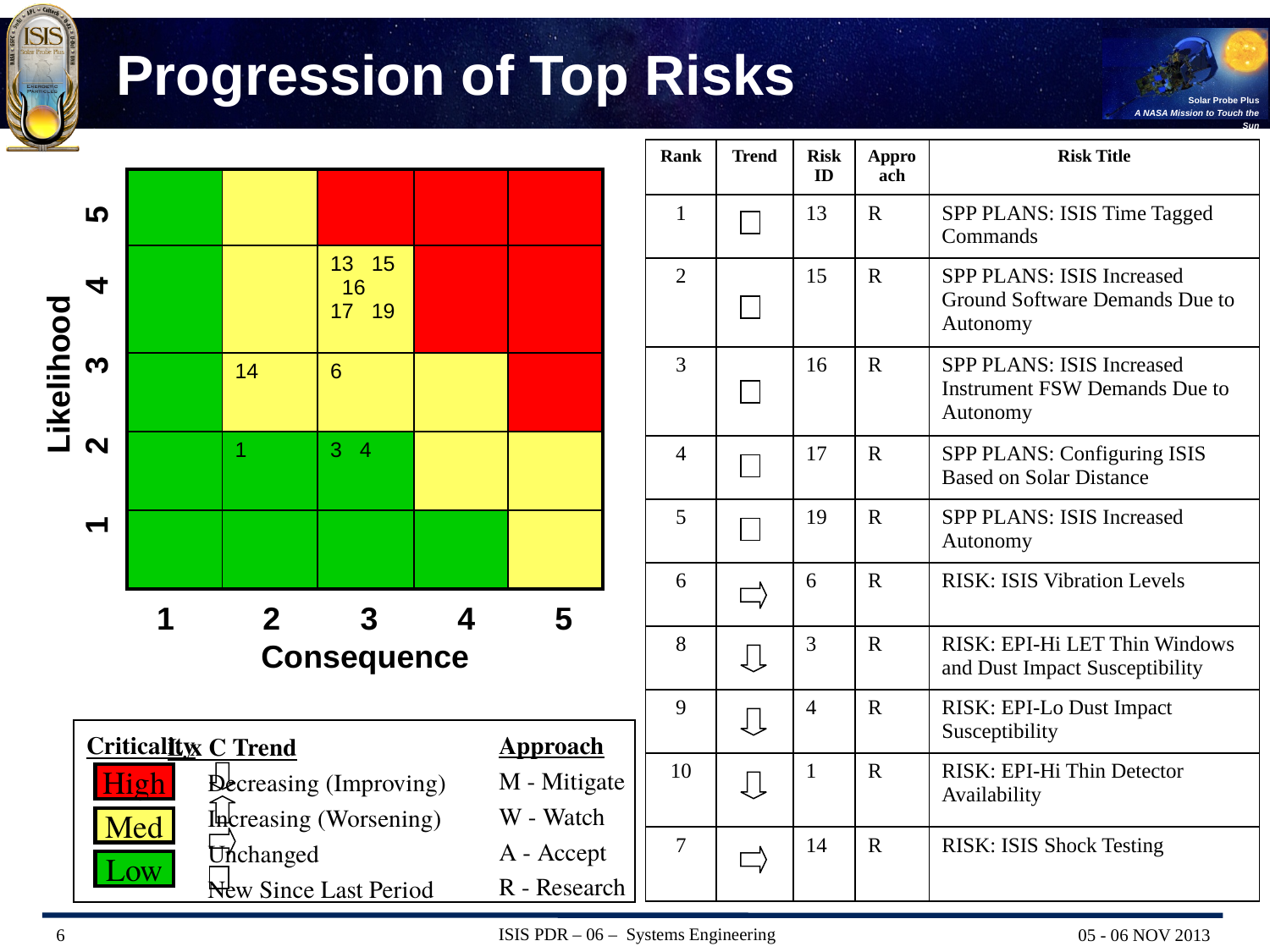

Progression of Top Risks
| Rank | Trend | Risk ID | Approach | Risk Title |
| --- | --- | --- | --- | --- |
| 1 |  | 13 | R | SPP PLANS: ISIS Time Tagged Commands |
| 2 |  | 15 | R | SPP PLANS: ISIS Increased Ground Software Demands Due to Autonomy |
| 3 |  | 16 | R | SPP PLANS: ISIS Increased Instrument FSW Demands Due to Autonomy |
| 4 |  | 17 | R | SPP PLANS: Configuring ISIS Based on Solar Distance |
| 5 |  | 19 | R | SPP PLANS: ISIS Increased Autonomy |
| 6 |  | 6 | R | RISK: ISIS Vibration Levels |
| 8 |  | 3 | R | RISK: EPI-Hi LET Thin Windows and Dust Impact Susceptibility |
| 9 |  | 4 | R | RISK: EPI-Lo Dust Impact Susceptibility |
| 10 |  | 1 | R | RISK: EPI-Hi Thin Detector Availability |
| 7 |  | 14 | R | RISK: ISIS Shock Testing |
|  |  |  |  |  |
| --- | --- | --- | --- | --- |
|  |  | 13 15 16 17 19 |  |  |
|  | 14 | 6 |  |  |
|  | 1 | 3 4 |  |  |
|  |  |  |  |  |

Likelihood
1       2       3       4      5

1          2         3         4         5
Consequence

Approach
M - Mitigate
W - Watch
A - Accept
R - Research
L x C Trend
	Decreasing (Improving)
	Increasing (Worsening)
	Unchanged
	New Since Last Period

Criticality

High

Med

Low